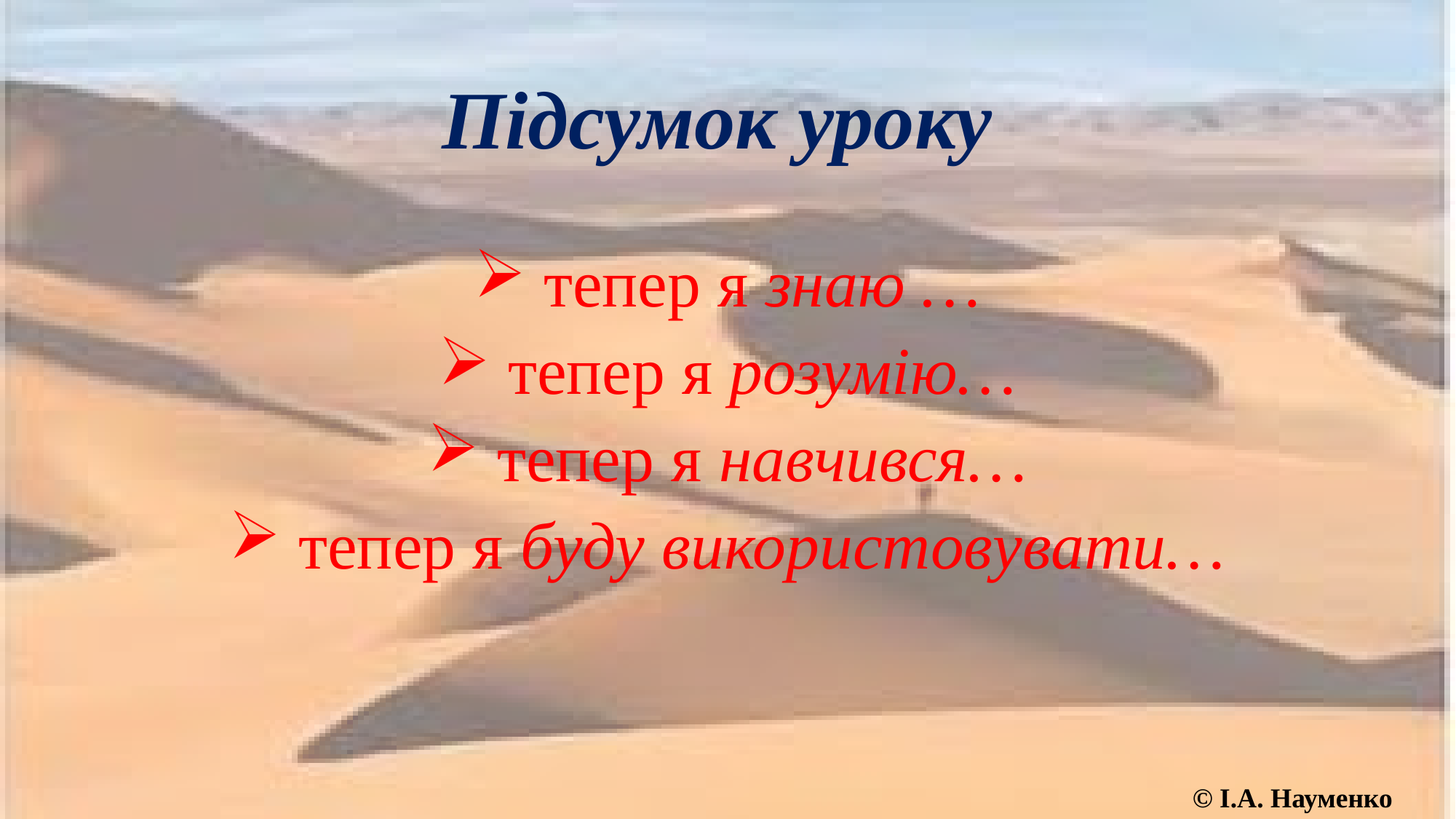

# Підсумок уроку
 тепер я знаю …
 тепер я розумію…
 тепер я навчився…
 тепер я буду використовувати…